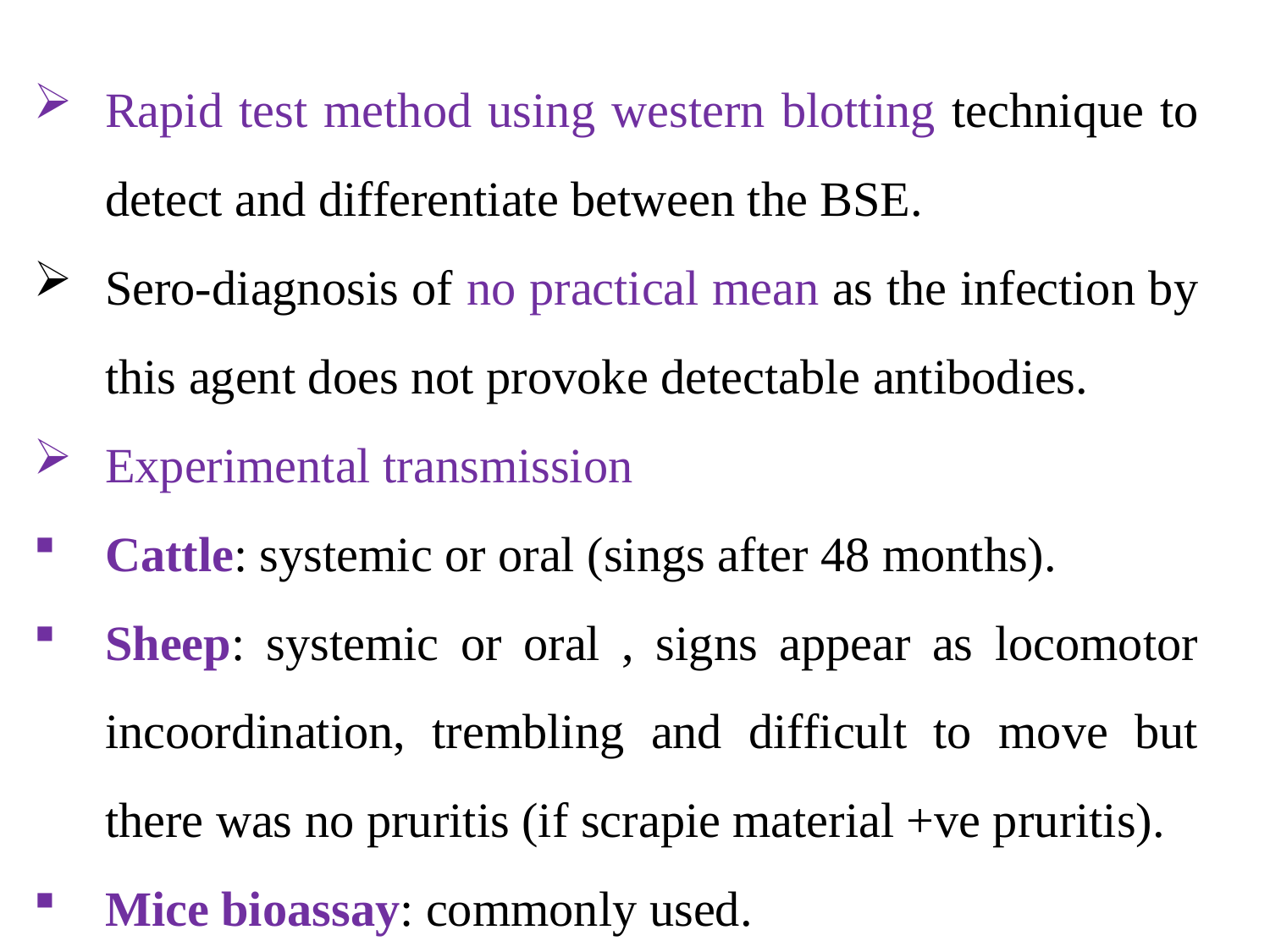

Rapid test method using western blotting technique to detect and differentiate between the BSE.
Sero-diagnosis of no practical mean as the infection by this agent does not provoke detectable antibodies.
Experimental transmission
Cattle: systemic or oral (sings after 48 months).
Sheep: systemic or oral , signs appear as locomotor incoordination, trembling and difficult to move but there was no pruritis (if scrapie material +ve pruritis).
Mice bioassay: commonly used.